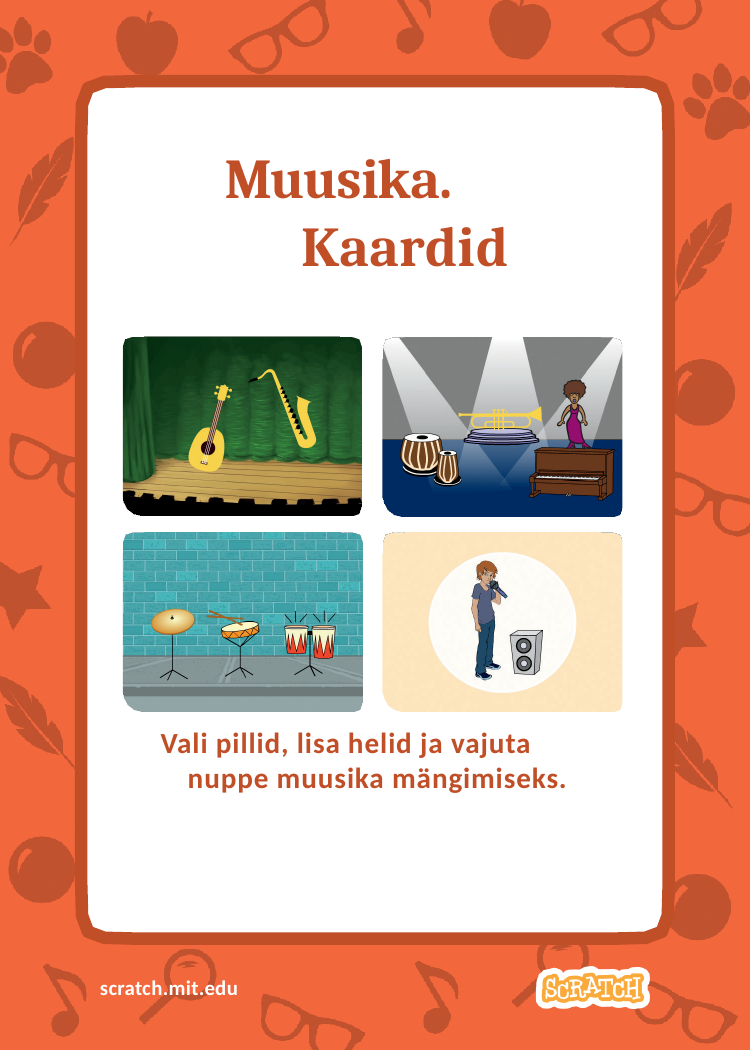

Make Music

# Muusika. Kaardid

Vali pillid, lisa helid ja vajuta nuppe muusika mängimiseks.

scratch.mit.edu